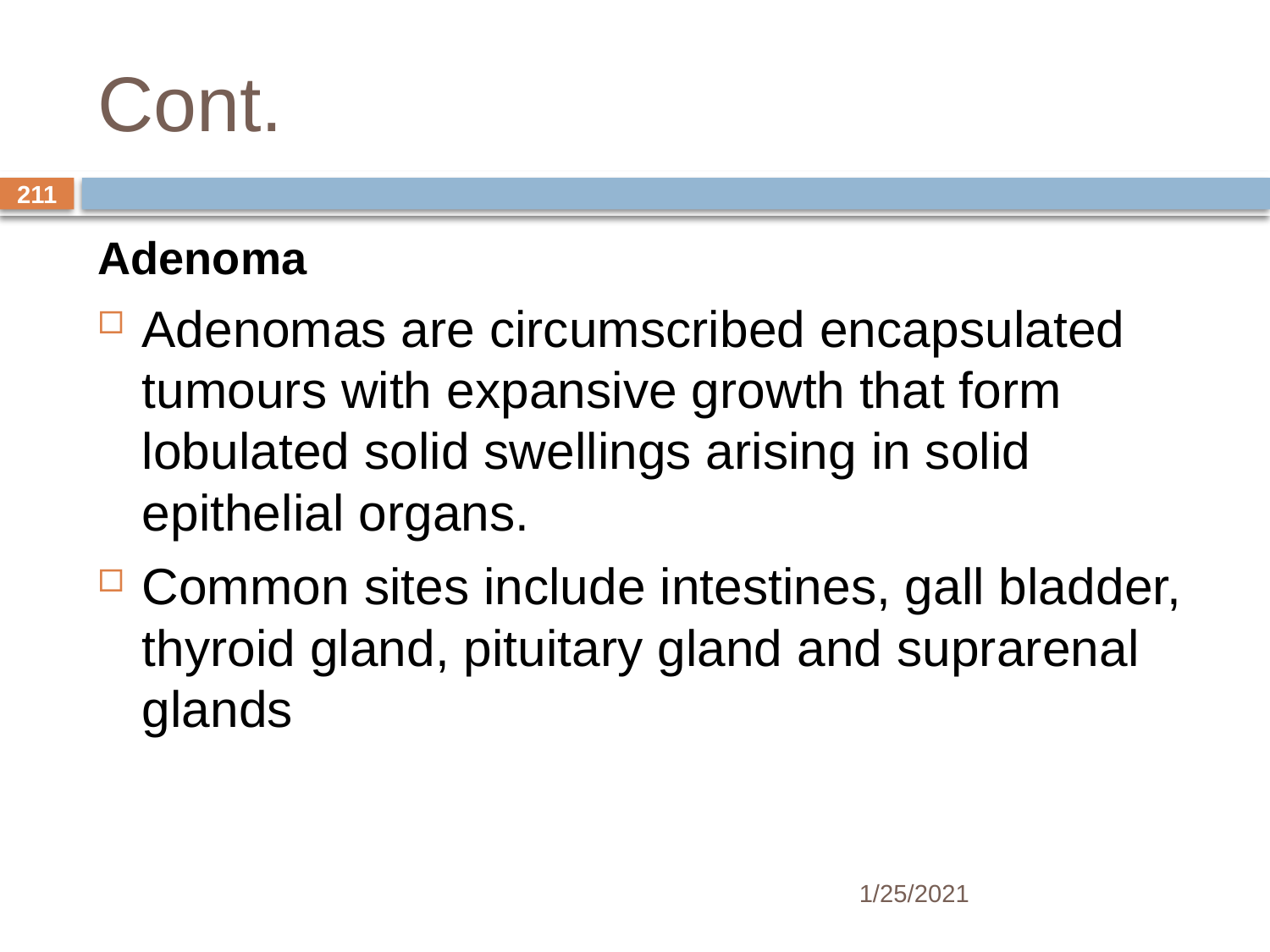

# Cont.
211
Adenoma
Adenomas are circumscribed encapsulated tumours with expansive growth that form lobulated solid swellings arising in solid epithelial organs.
Common sites include intestines, gall bladder, thyroid gland, pituitary gland and suprarenal glands

1/25/2021